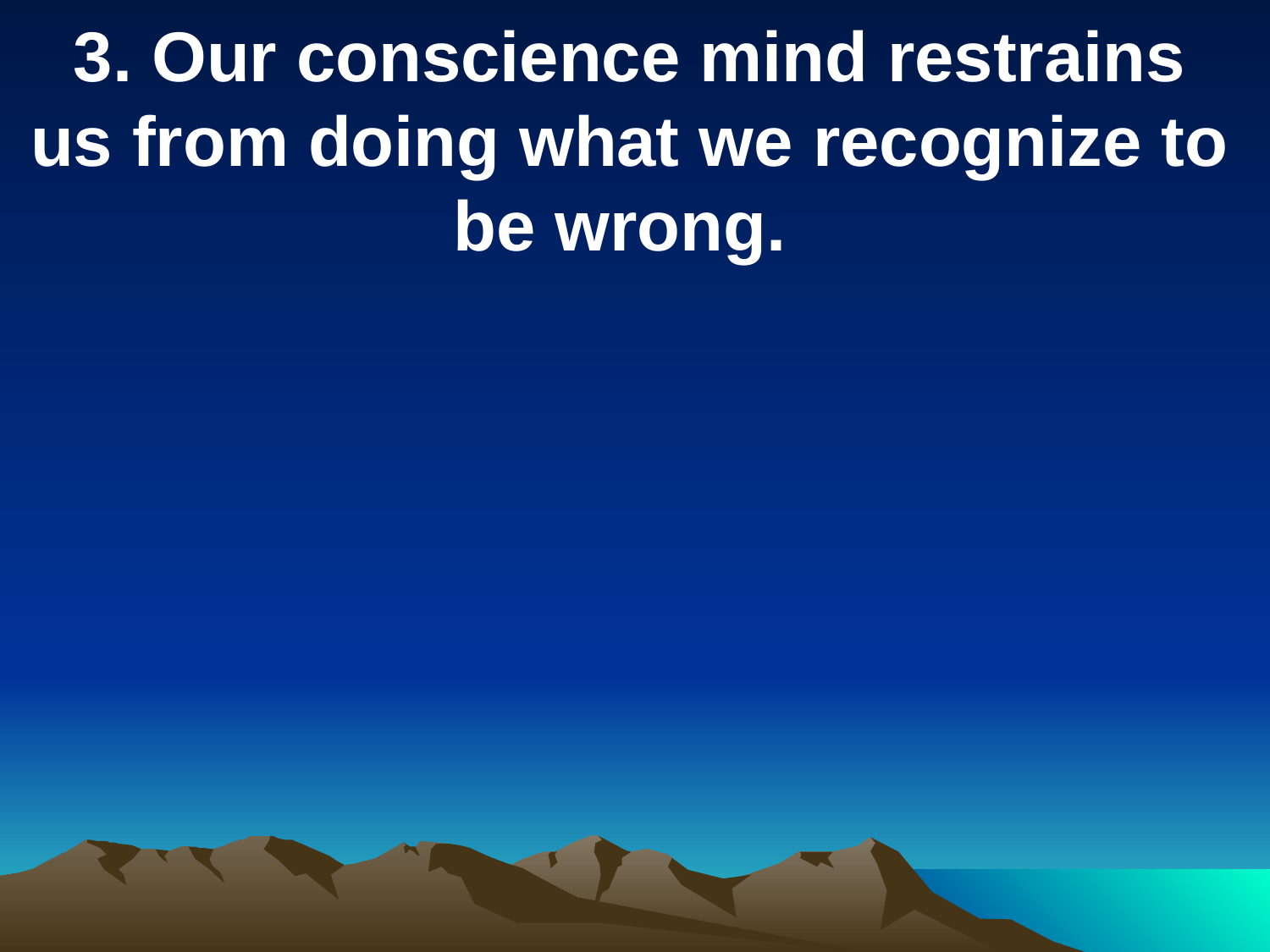

3. Our conscience mind restrains us from doing what we recognize to be wrong.